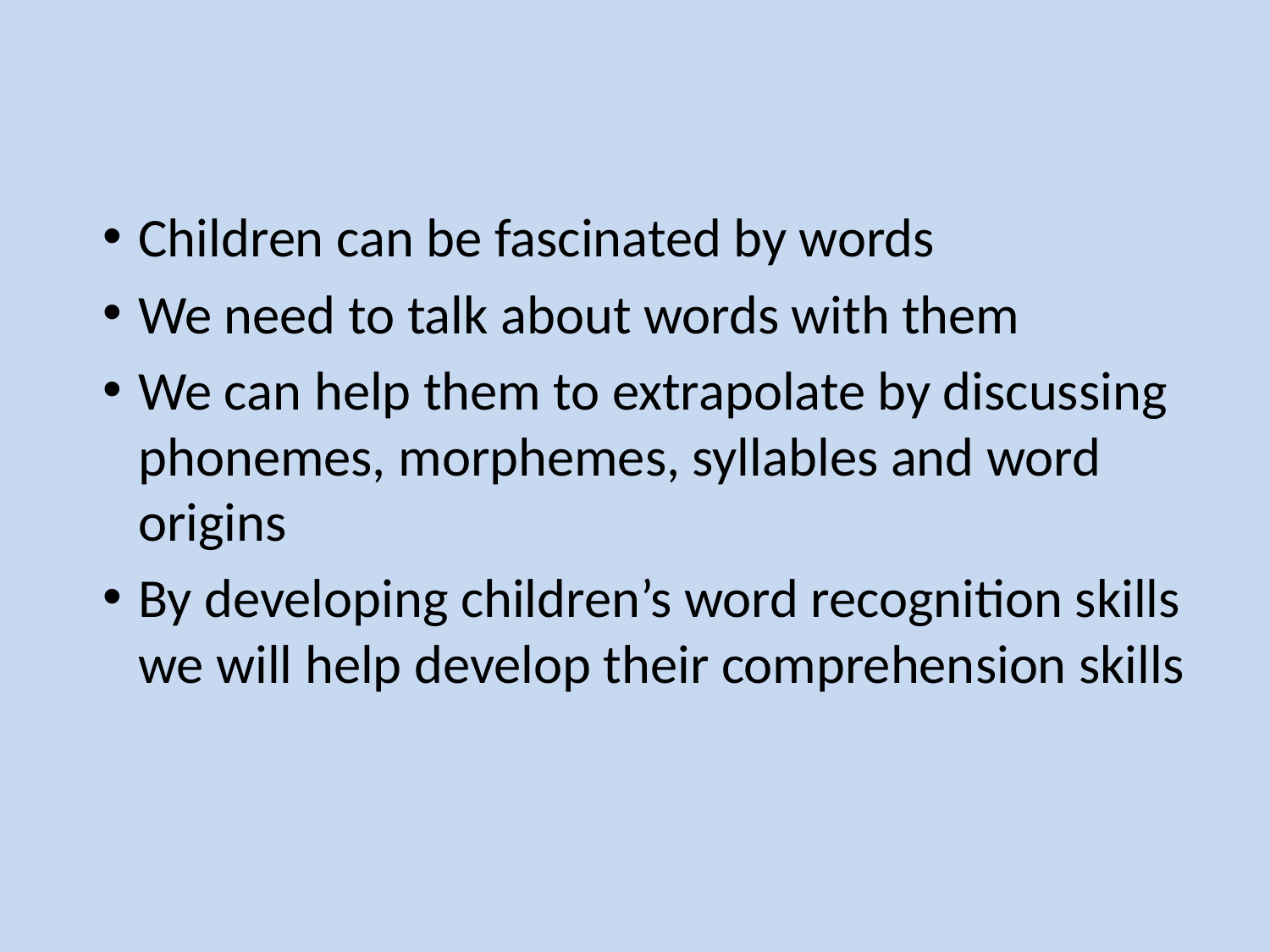

Children can be fascinated by words
We need to talk about words with them
We can help them to extrapolate by discussing phonemes, morphemes, syllables and word origins
By developing children’s word recognition skills we will help develop their comprehension skills